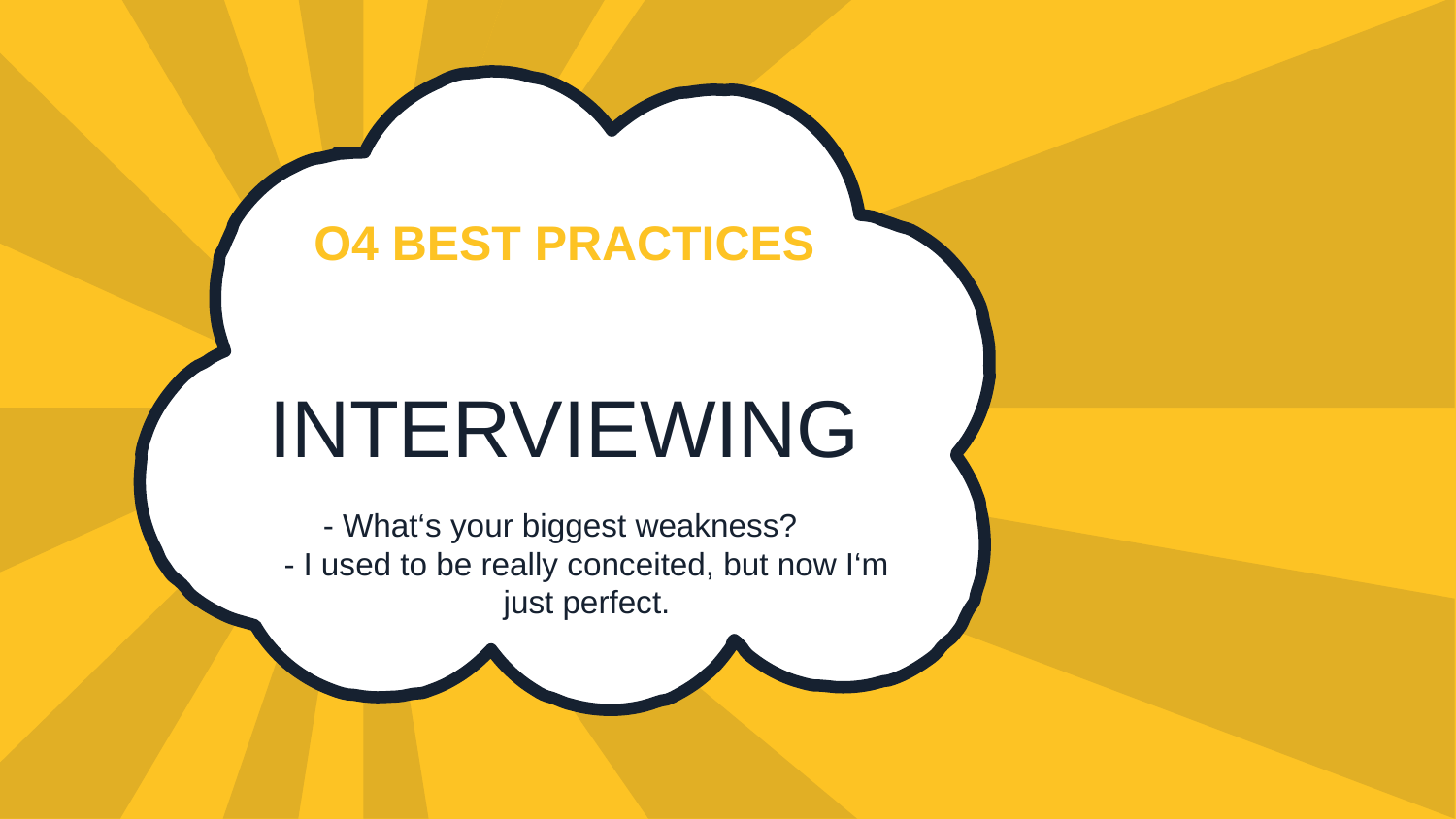

O4 BEST PRACTICES
# INTERVIEWING
- What‘s your biggest weakness?
- I used to be really conceited, but now I‘m just perfect.